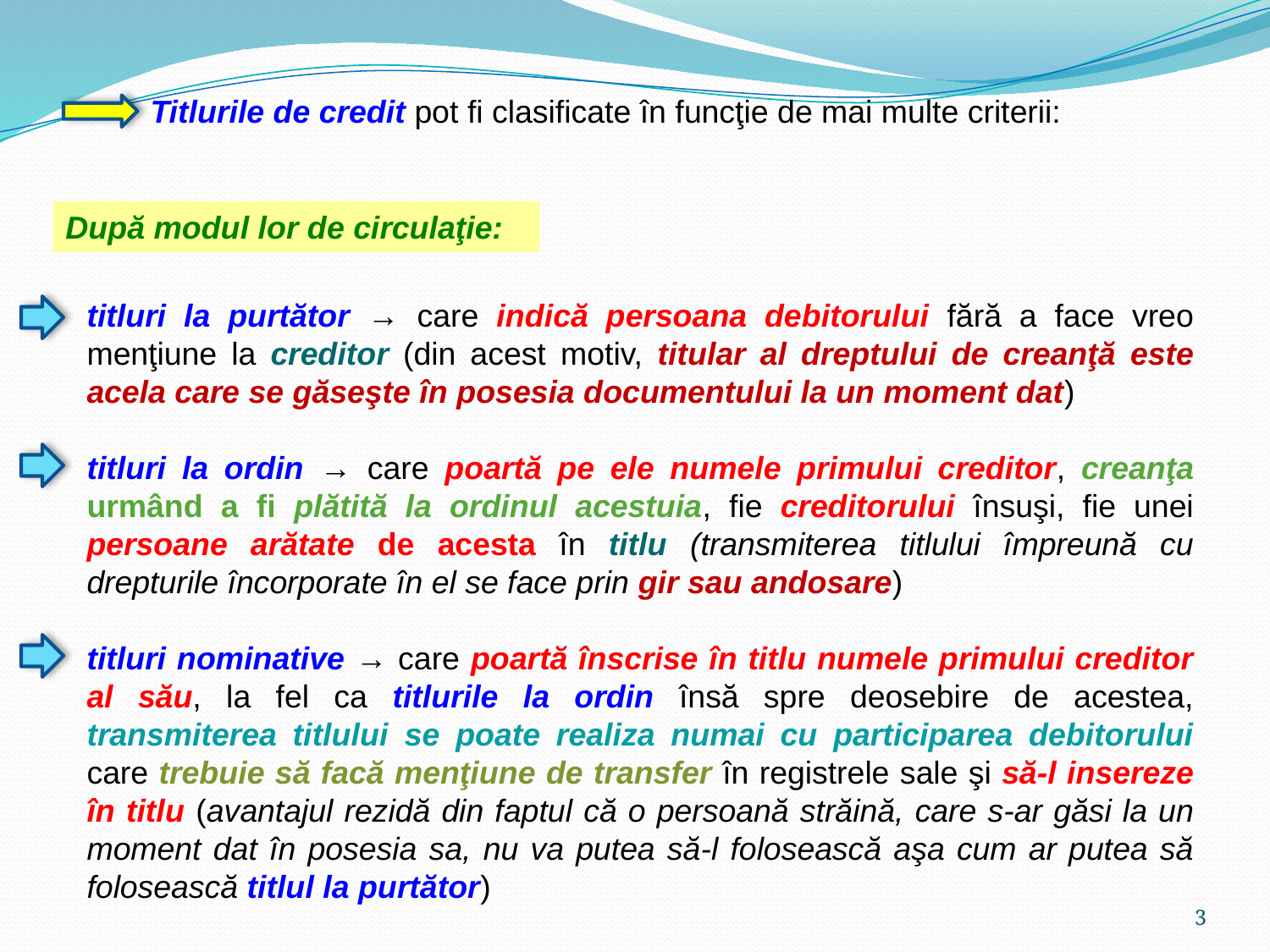

Titlurile de credit pot fi clasificate în funcţie de mai multe criterii:

După modul lor de circulaţie:
titluri la purtător → care indică persoana debitorului fără a face vreo menţiune la creditor (din acest motiv, titular al dreptului de creanţă este acela care se găseşte în posesia documentului la un moment dat)

titluri la ordin → care poartă pe ele numele primului creditor, creanţa urmând a fi plătită la ordinul acestuia, fie creditorului însuşi, fie unei persoane arătate de acesta în titlu (transmiterea titlului împreună cu drepturile încorporate în el se face prin gir sau andosare)

titluri nominative → care poartă înscrise în titlu numele primului creditor al său, la fel ca titlurile la ordin însă spre deosebire de acestea, transmiterea titlului se poate realiza numai cu participarea debitorului care trebuie să facă menţiune de transfer în registrele sale şi să-l insereze în titlu (avantajul rezidă din faptul că o persoană străină, care s-ar găsi la un moment dat în posesia sa, nu va putea să-l folosească aşa cum ar putea să folosească titlul la purtător)

3